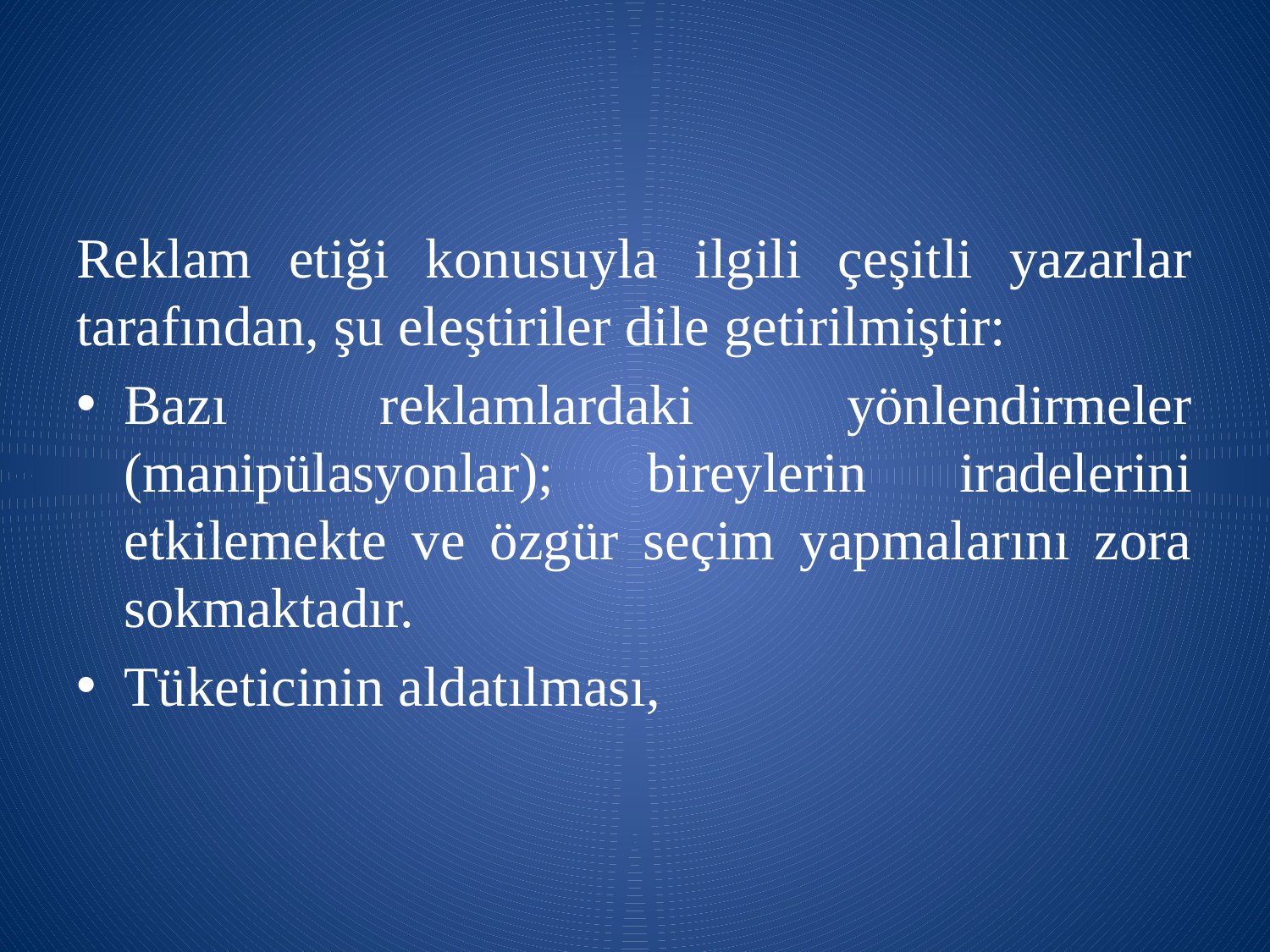

Reklam etiği konusuyla ilgili çeşitli yazarlar tarafından, şu eleştiriler dile getirilmiştir:
Bazı reklamlardaki yönlendirmeler (manipülasyonlar); bireylerin iradelerini etkilemekte ve özgür seçim yapmalarını zora sokmaktadır.
Tüketicinin aldatılması,